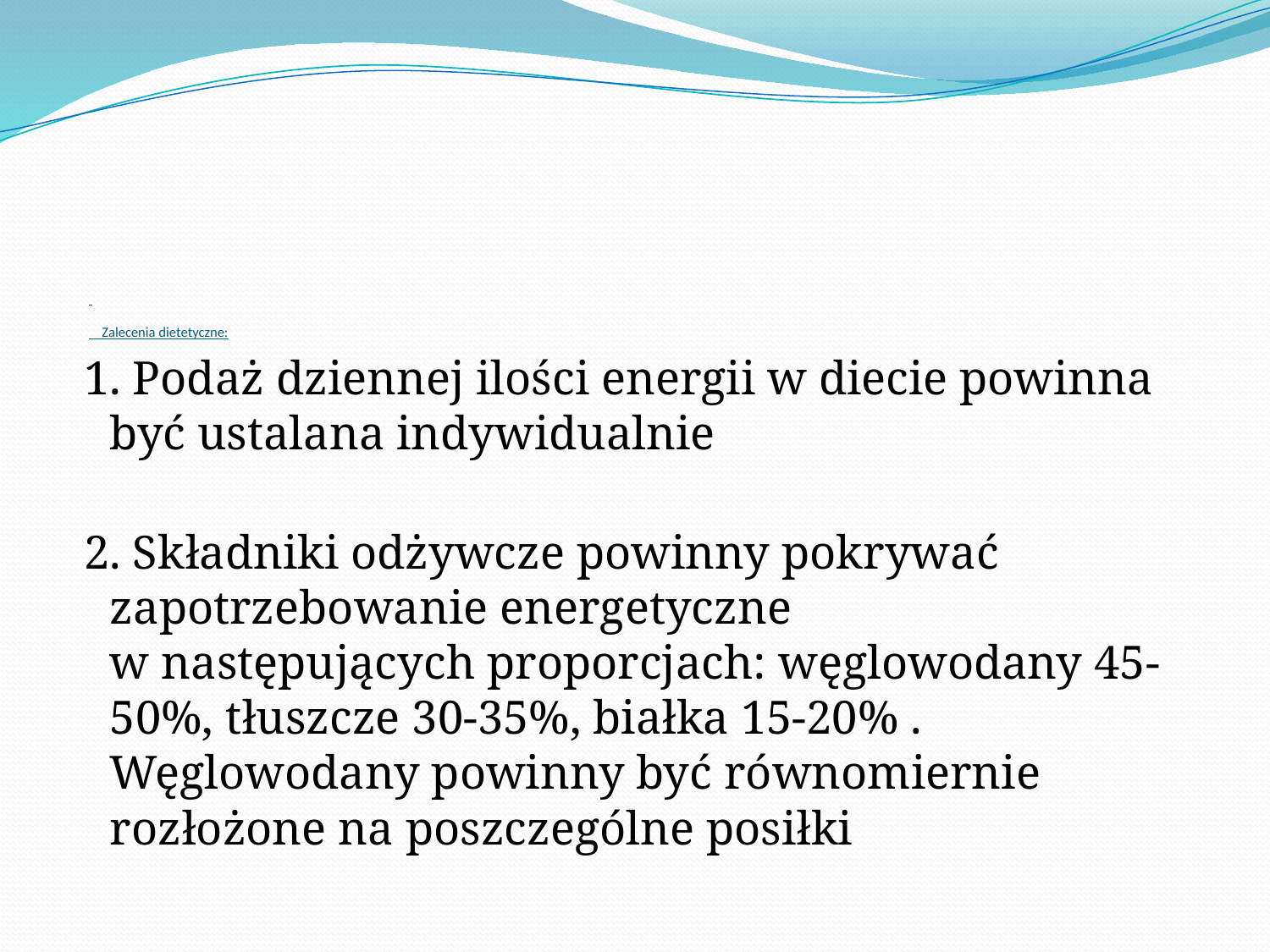

# Zalecenia dietetyczne:
 1. Podaż dziennej ilości energii w diecie powinna być ustalana indywidualnie
 2. Składniki odżywcze powinny pokrywać zapotrzebowanie energetyczne
w następujących proporcjach: węglowodany 45-50%, tłuszcze 30-35%, białka 15-20% . Węglowodany powinny być równomiernie rozłożone na poszczególne posiłki